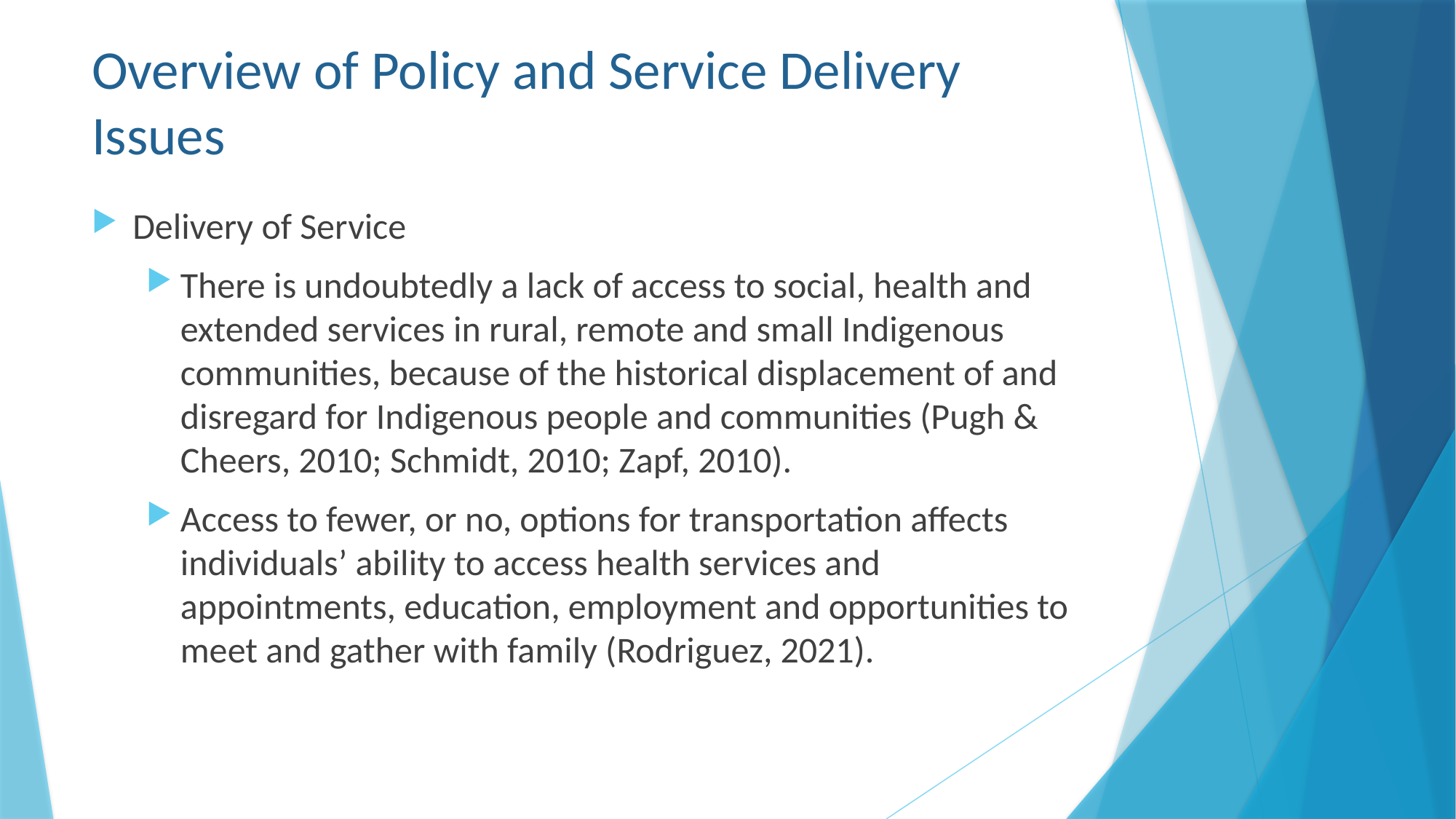

# Overview of Policy and Service Delivery Issues
Delivery of Service
There is undoubtedly a lack of access to social, health and extended services in rural, remote and small Indigenous communities, because of the historical displacement of and disregard for Indigenous people and communities (Pugh & Cheers, 2010; Schmidt, 2010; Zapf, 2010).
Access to fewer, or no, options for transportation affects individuals’ ability to access health services and appointments, education, employment and opportunities to meet and gather with family (Rodriguez, 2021).